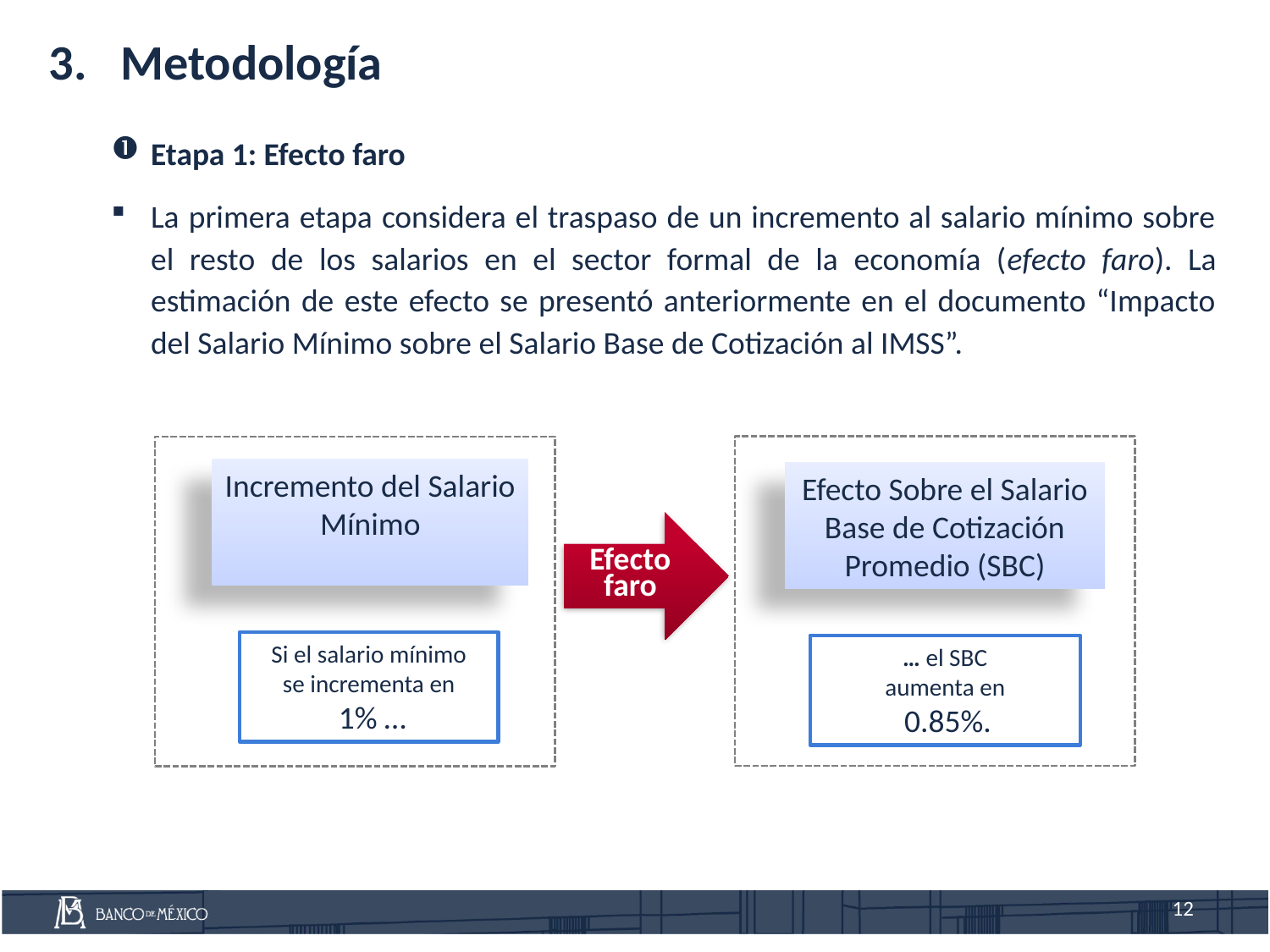

Metodología
Etapa 1: Efecto faro
La primera etapa considera el traspaso de un incremento al salario mínimo sobre el resto de los salarios en el sector formal de la economía (efecto faro). La estimación de este efecto se presentó anteriormente en el documento “Impacto del Salario Mínimo sobre el Salario Base de Cotización al IMSS”.

Incremento del Salario Mínimo

Efecto Sobre el Salario Base de Cotización Promedio (SBC)
Si el salario mínimo
se incrementa en
 1% …
… el SBC
aumenta en
 0.85%.
Efecto faro
12